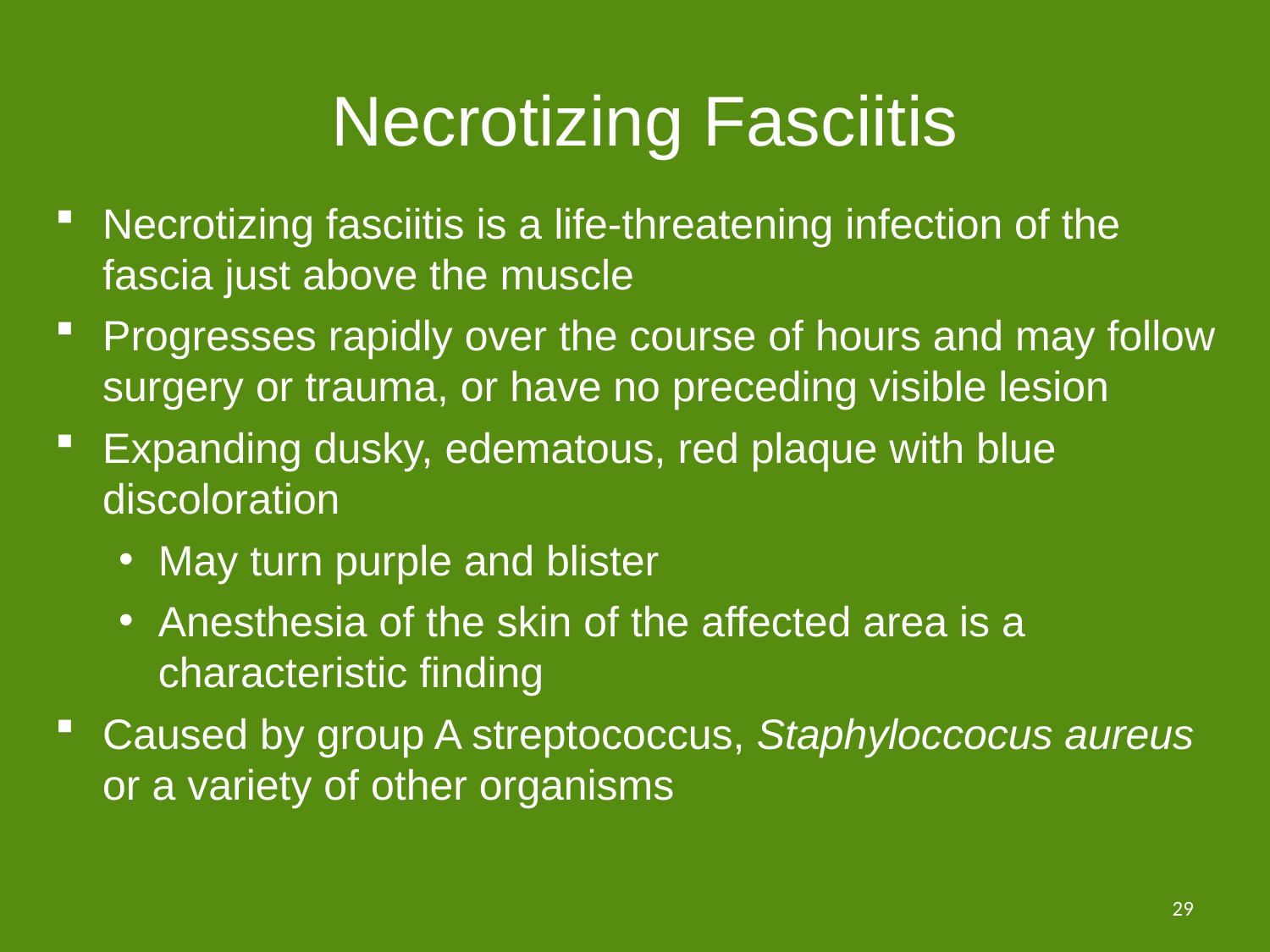

# Necrotizing Fasciitis
Necrotizing fasciitis is a life-threatening infection of the fascia just above the muscle
Progresses rapidly over the course of hours and may follow surgery or trauma, or have no preceding visible lesion
Expanding dusky, edematous, red plaque with blue discoloration
May turn purple and blister
Anesthesia of the skin of the affected area is a characteristic finding
Caused by group A streptococcus, Staphyloccocus aureus or a variety of other organisms

29